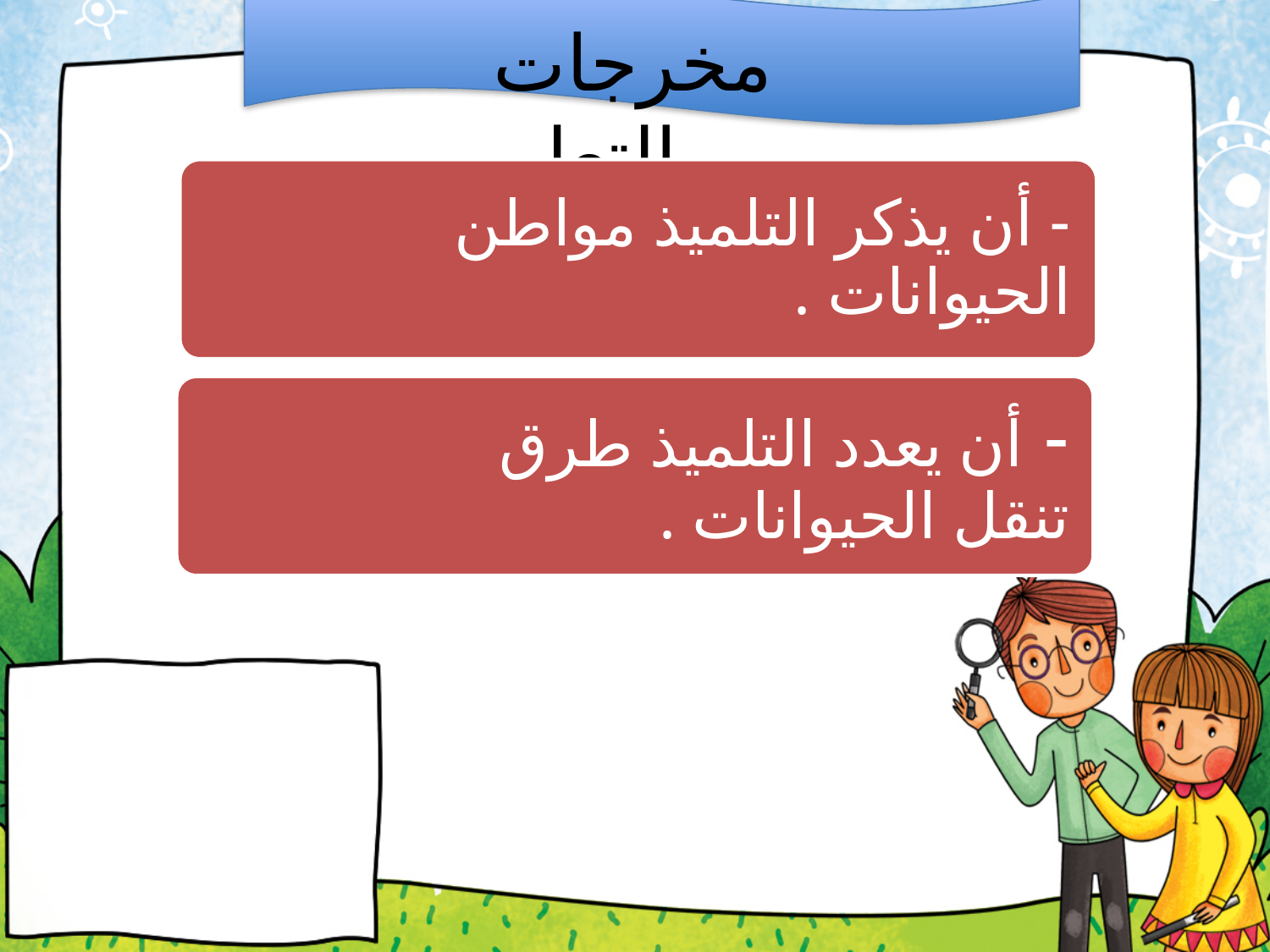

مخرجات التعلم
- أن يذكر التلميذ مواطن الحيوانات .

- أن يعدد التلميذ طرق تنقل الحيوانات .